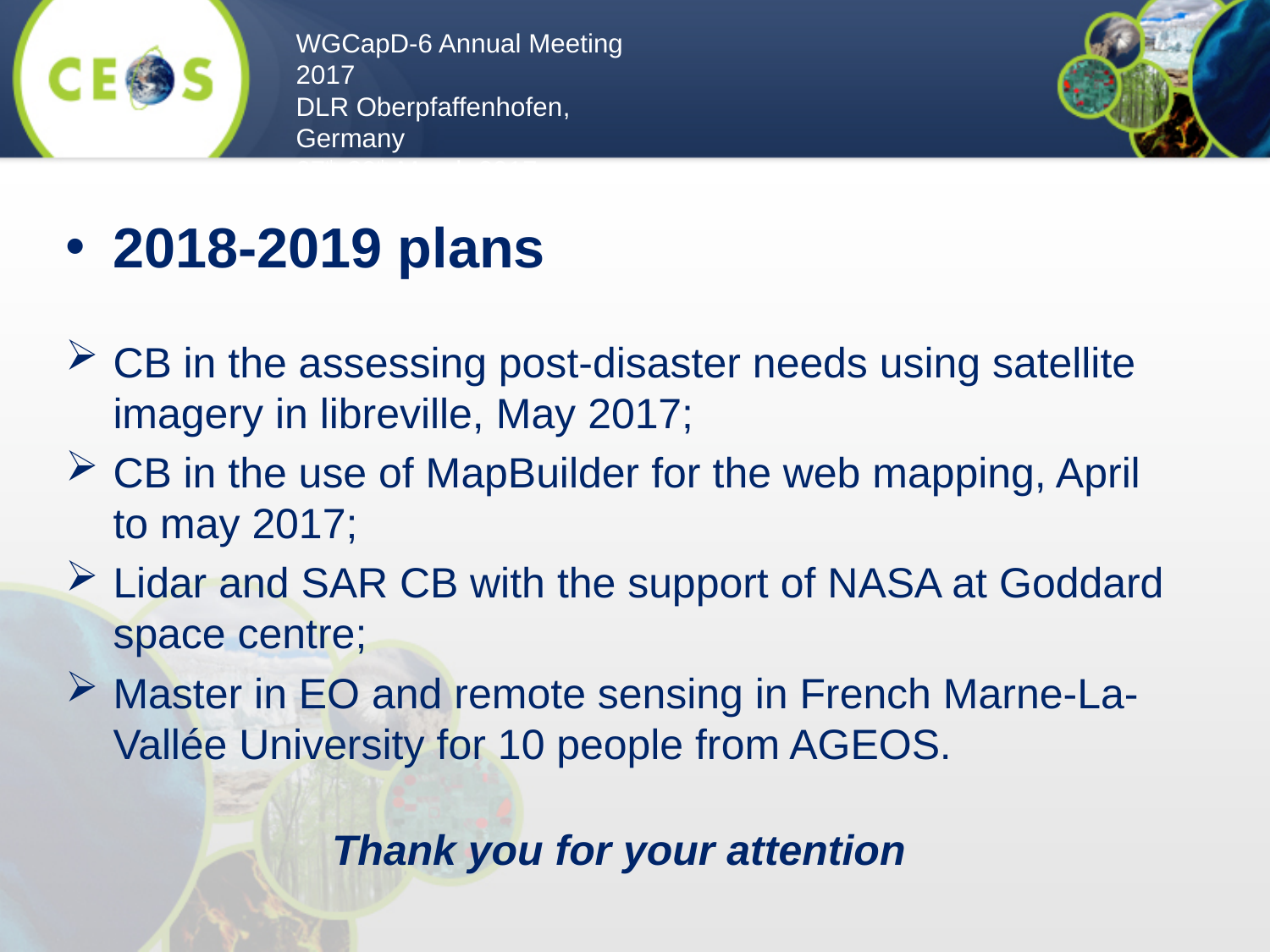

WGCapD-6 Annual Meeting 2017
DLR Oberpfaffenhofen, Germany
27th-29th March 2017

2018-2019 plans

CB in the assessing post-disaster needs using satellite imagery in libreville, May 2017;
CB in the use of MapBuilder for the web mapping, April to may 2017;
Lidar and SAR CB with the support of NASA at Goddard space centre;
Master in EO and remote sensing in French Marne-La-Vallée University for 10 people from AGEOS.

Thank you for your attention